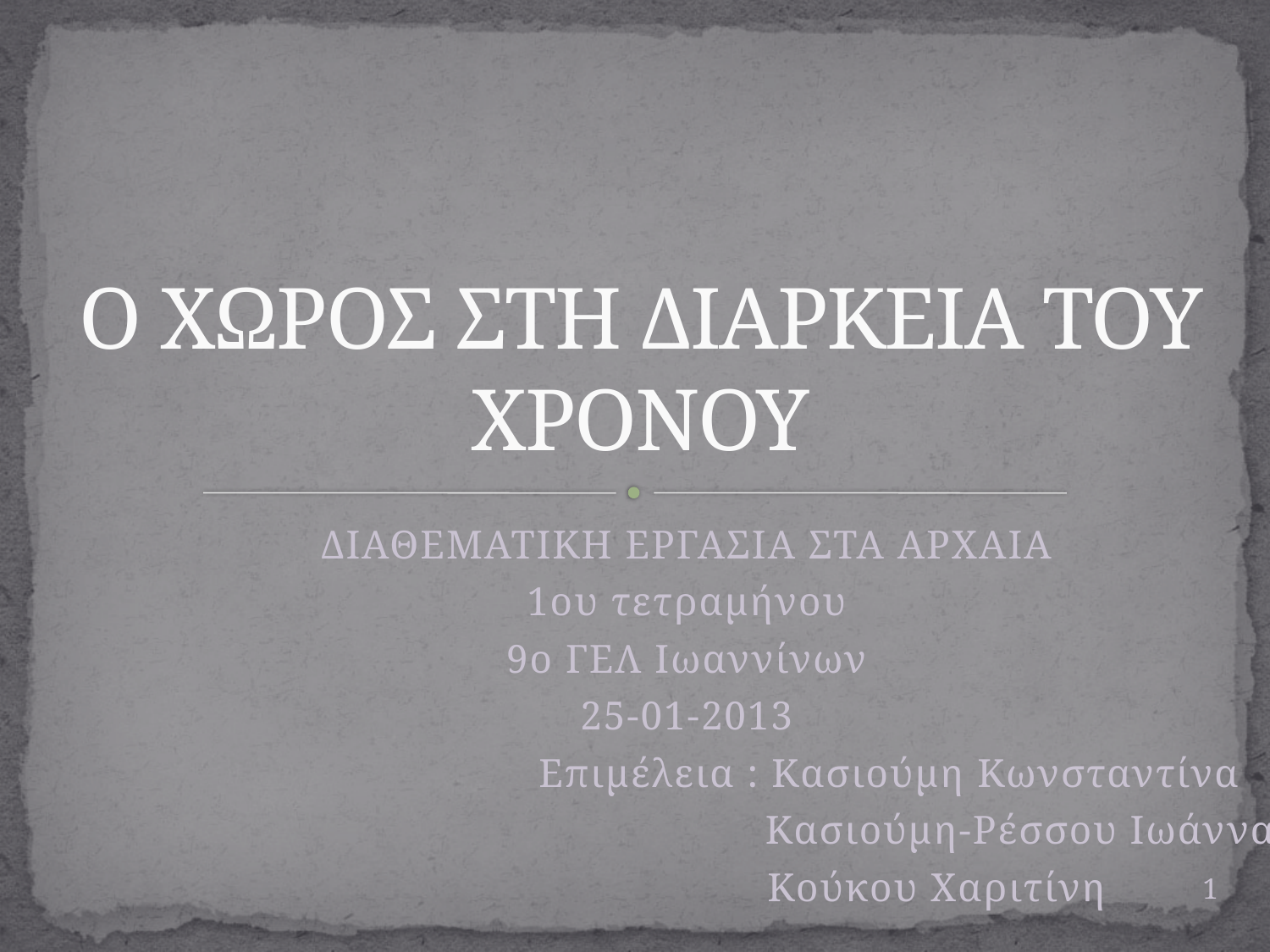

# Ο ΧΩΡΟΣ ΣΤΗ ΔΙΑΡΚΕΙΑ ΤΟΥ ΧΡΟΝΟΥ
ΔΙΑΘΕΜΑΤΙΚΗ ΕΡΓΑΣΙΑ ΣΤΑ ΑΡΧΑΙΑ
1oυ τετραμήνου
9ο ΓΕΛ Ιωαννίνων
25-01-2013
                                  Επιμέλεια : Κασιούμη Κωνσταντίνα
                                                        Κασιούμη-Ρέσσου Ιωάννα
                                          Κούκου Χαριτίνη
1